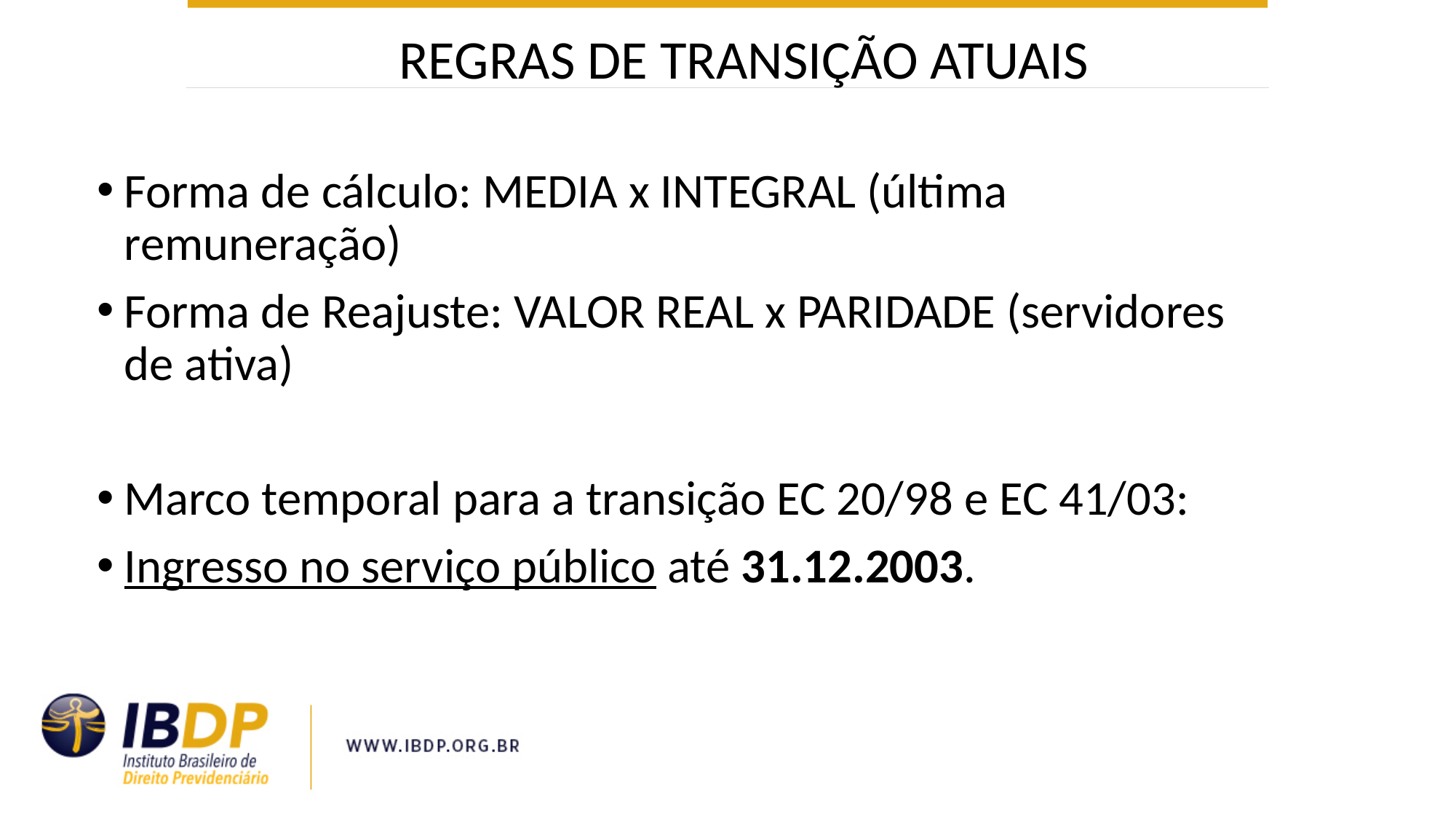

REGRAS DE TRANSIÇÃO ATUAIS
Forma de cálculo: MEDIA x INTEGRAL (última remuneração)
Forma de Reajuste: VALOR REAL x PARIDADE (servidores de ativa)

Marco temporal para a transição EC 20/98 e EC 41/03:
Ingresso no serviço público até 31.12.2003.